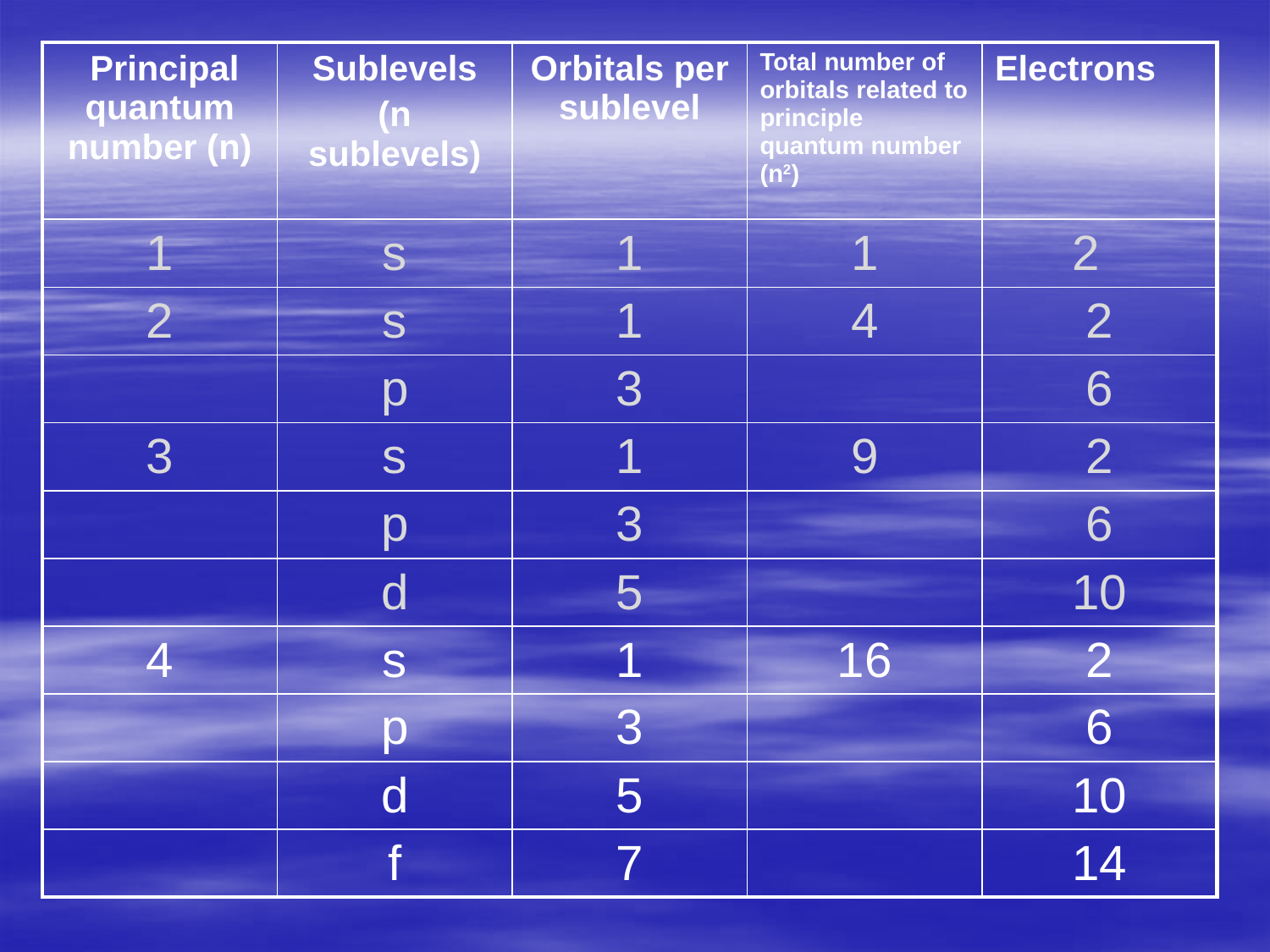

| Principal quantum number (n) | Sublevels (n sublevels) | Orbitals per sublevel | Total number of orbitals related to principle quantum number (n2) | Electrons |
| --- | --- | --- | --- | --- |
| 1 | s | 1 | 1 | 2 |
| 2 | s | 1 | 4 | 2 |
|  | p | 3 |  | 6 |
| 3 | s | 1 | 9 | 2 |
|  | p | 3 |  | 6 |
|  | d | 5 |  | 10 |
| 4 | s | 1 | 16 | 2 |
|  | p | 3 |  | 6 |
|  | d | 5 |  | 10 |
|  | f | 7 |  | 14 |